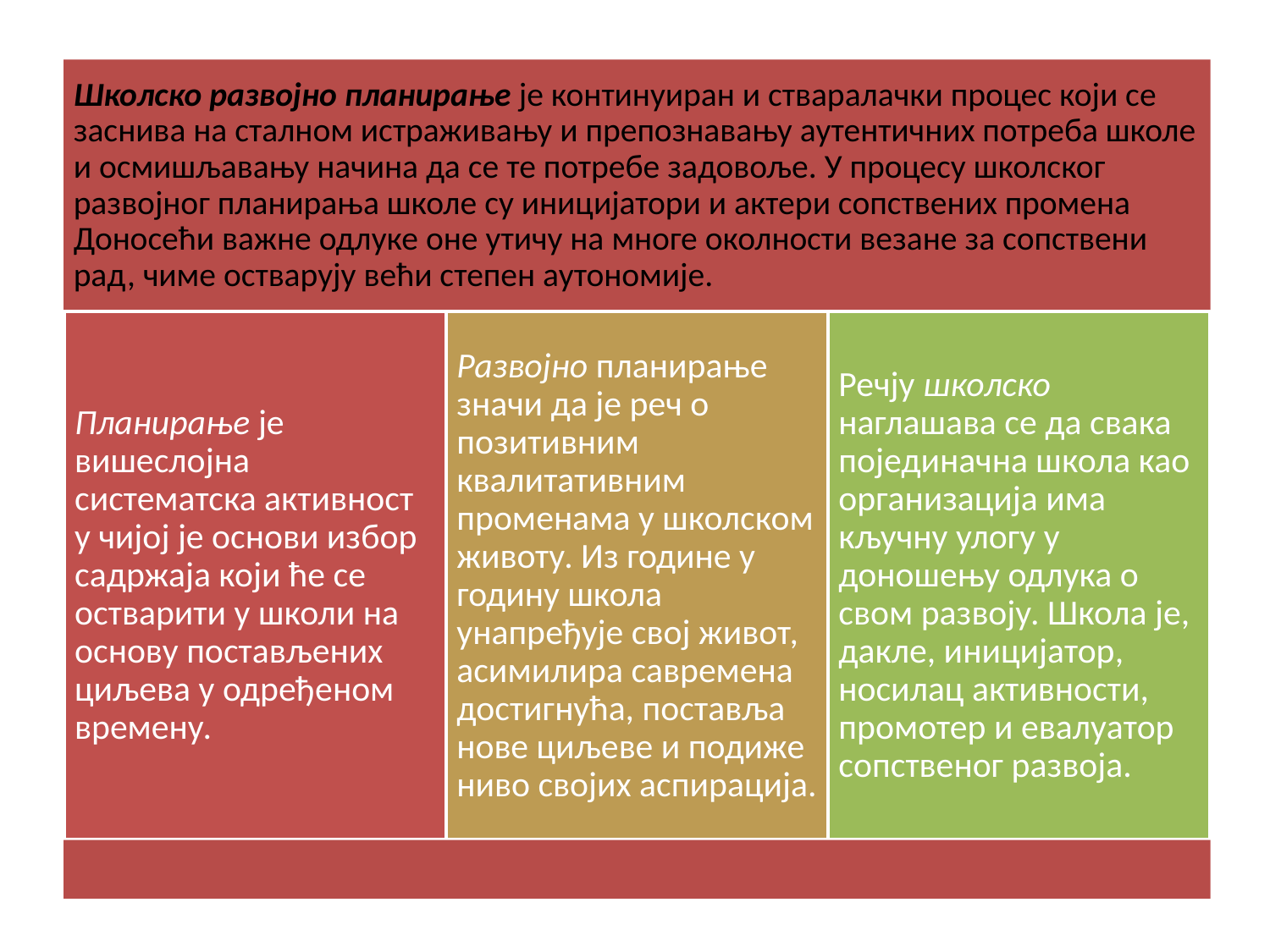

Школско развојно планирање је континуиран и стваралачки процес који се заснива на сталном истраживању и препознавању аутентичних потреба школе и осмишљавању начина да се те потребе задовоље. У процесу школског развојног планирања школе су иницијатори и актери сопствених промена Доносећи важне одлуке оне утичу на многе околности везане за сопствени рад, чиме остварују већи степен аутономије.
Планирање је вишеслојна систематска активност у чијој је основи избор садржаја који ће се остварити у школи на основу постављених циљева у одређеном времену.
Развојно планирање значи да је реч о позитивним квалитативним променама у школском животу. Из године у годину школа унапређује свој живот, асимилира савремена достигнућа, поставља нове циљеве и подиже ниво својих аспирација.
Речју школско наглашава се да свака појединачна школа као организација има кључну улогу у доношењу одлука о свом развоју. Школа је, дакле, иницијатор, носилац активности, промотер и евалуатор сопственог развоја.